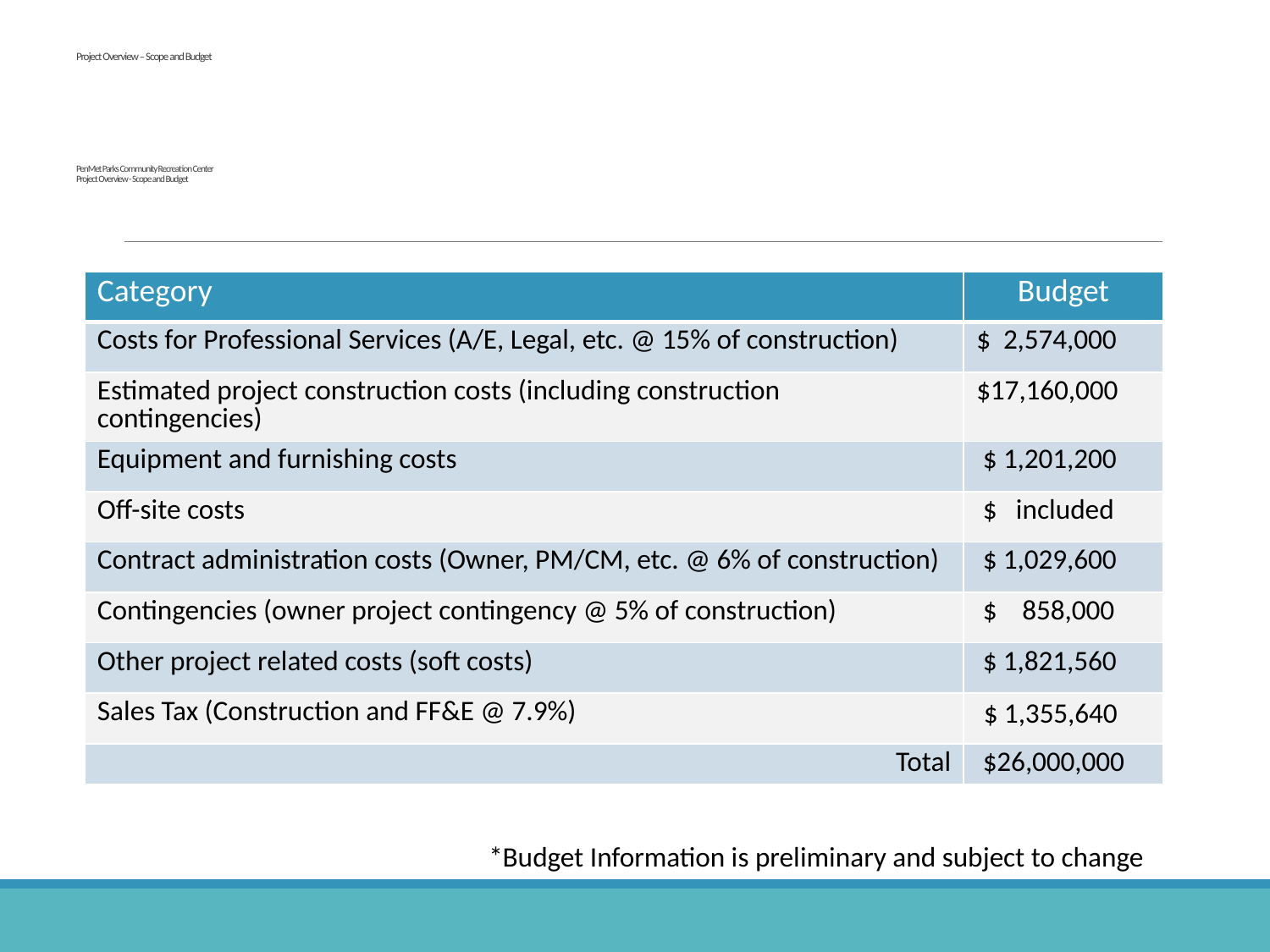

# Project Overview – Scope and Budget PenMet Parks Community Recreation Center Project Overview - Scope and Budget
| Category | Budget |
| --- | --- |
| Costs for Professional Services (A/E, Legal, etc. @ 15% of construction) | $ 2,574,000 |
| Estimated project construction costs (including construction contingencies) | $17,160,000 |
| Equipment and furnishing costs | $ 1,201,200 |
| Off-site costs | $ included |
| Contract administration costs (Owner, PM/CM, etc. @ 6% of construction) | $ 1,029,600 |
| Contingencies (owner project contingency @ 5% of construction) | $ 858,000 |
| Other project related costs (soft costs) | $ 1,821,560 |
| Sales Tax (Construction and FF&E @ 7.9%) | $ 1,355,640 |
| Total | $26,000,000 |
*Budget Information is preliminary and subject to change